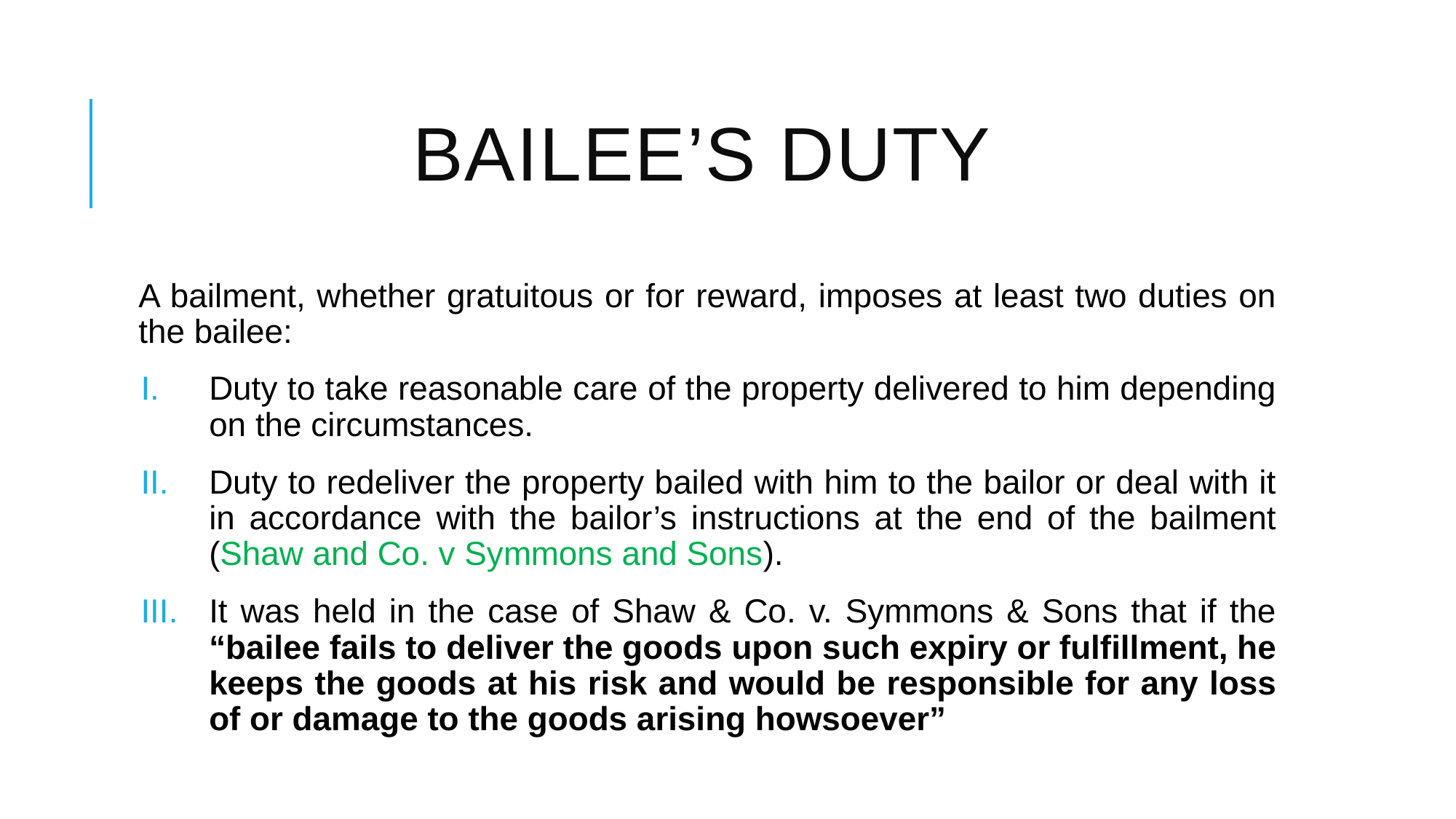

# BAILEE’S DUTY
A bailment, whether gratuitous or for reward, imposes at least two duties on the bailee:
Duty to take reasonable care of the property delivered to him depending on the circumstances.
Duty to redeliver the property bailed with him to the bailor or deal with it in accordance with the bailor’s instructions at the end of the bailment (Shaw and Co. v Symmons and Sons).
It was held in the case of Shaw & Co. v. Symmons & Sons that if the “bailee fails to deliver the goods upon such expiry or fulfillment, he keeps the goods at his risk and would be responsible for any loss of or damage to the goods arising howsoever”